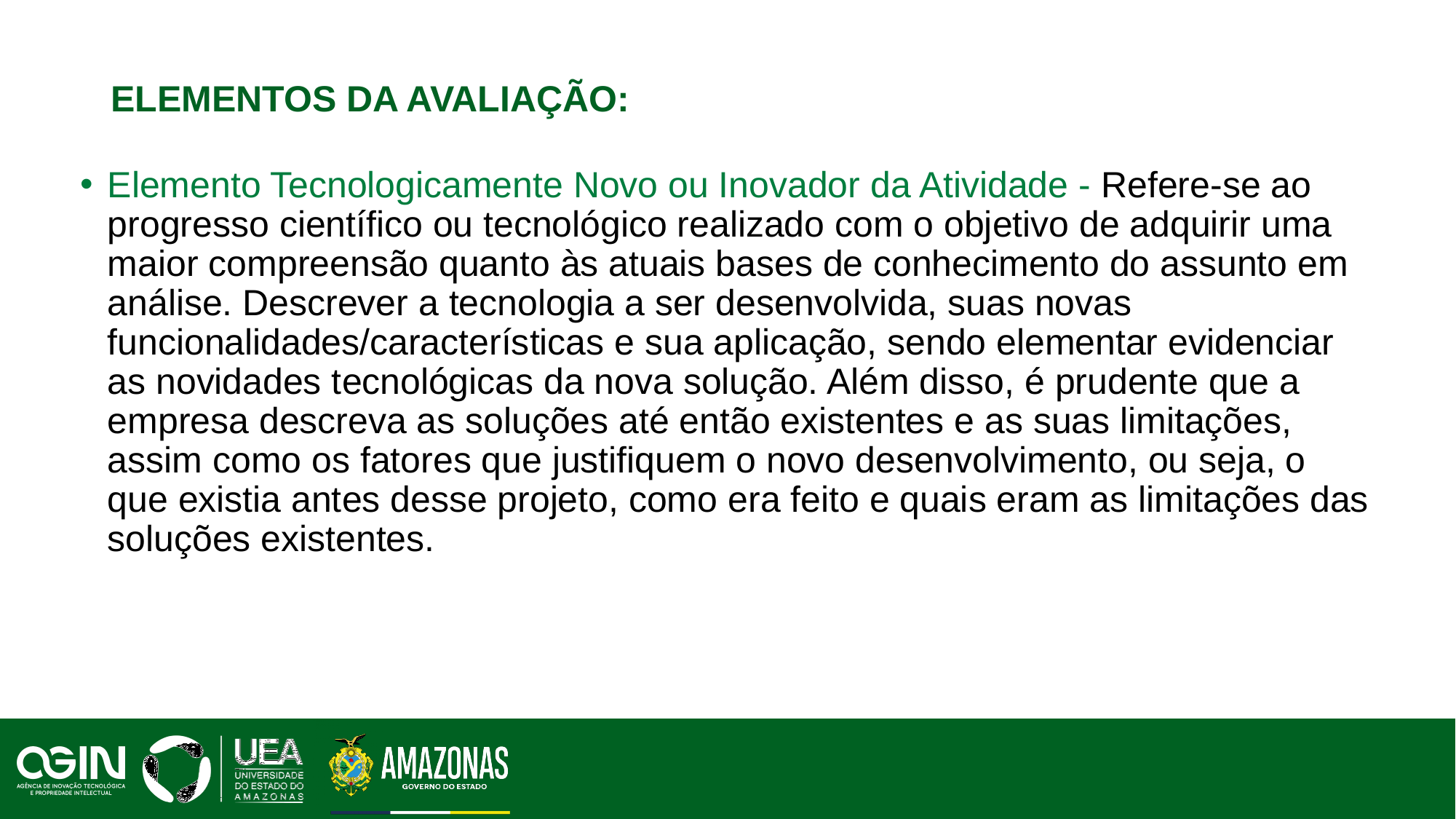

# Elementos da Avaliação:
Elemento Tecnologicamente Novo ou Inovador da Atividade - Refere-se ao progresso científico ou tecnológico realizado com o objetivo de adquirir uma maior compreensão quanto às atuais bases de conhecimento do assunto em análise. Descrever a tecnologia a ser desenvolvida, suas novas funcionalidades/características e sua aplicação, sendo elementar evidenciar as novidades tecnológicas da nova solução. Além disso, é prudente que a empresa descreva as soluções até então existentes e as suas limitações, assim como os fatores que justifiquem o novo desenvolvimento, ou seja, o que existia antes desse projeto, como era feito e quais eram as limitações das soluções existentes.